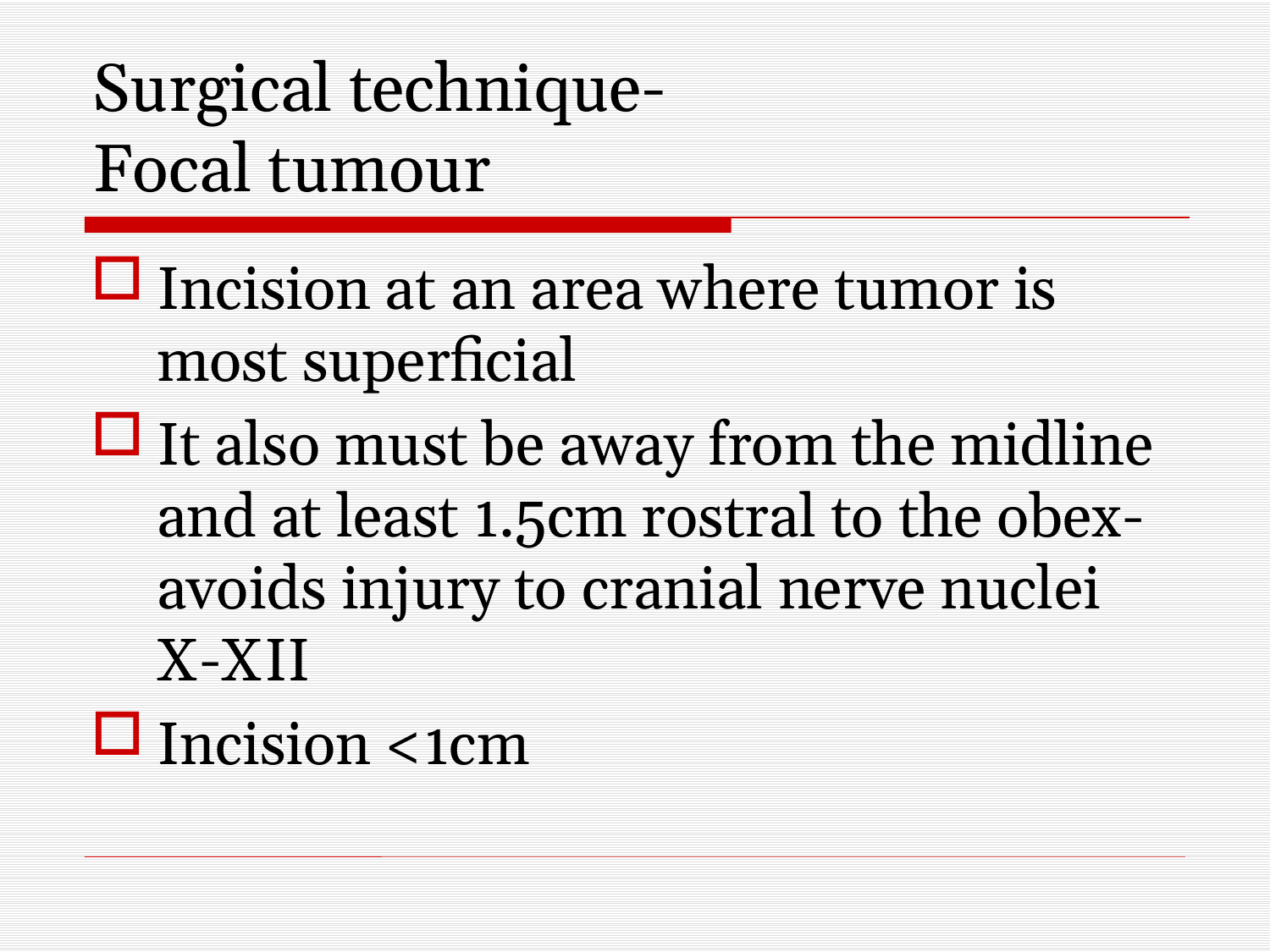

# Surgical technique- Focal tumour
Incision at an area where tumor is most superficial
It also must be away from the midline and at least 1.5cm rostral to the obex- avoids injury to cranial nerve nuclei X-XII
Incision <1cm